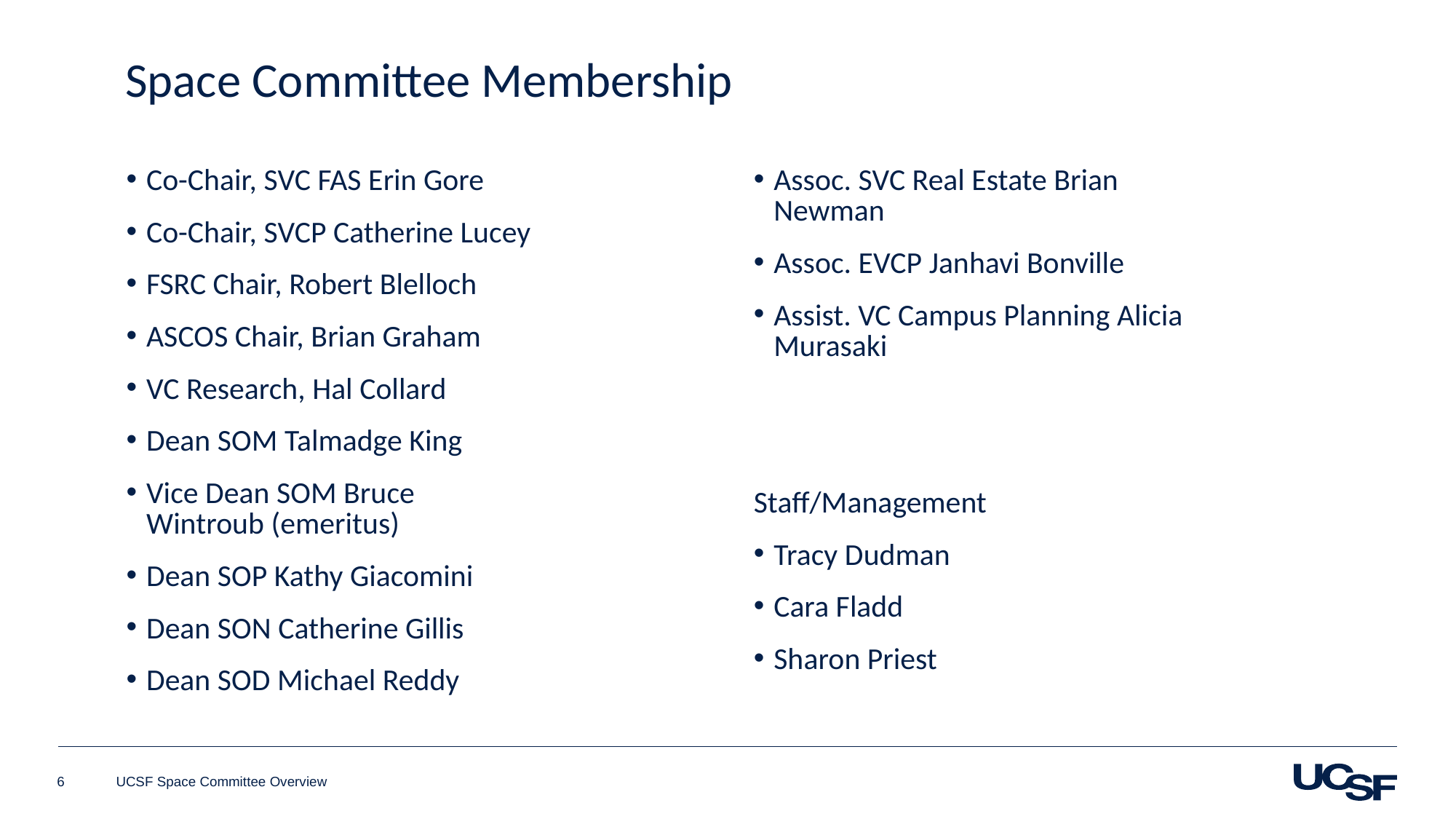

# Space Committee Membership
Co-Chair, SVC FAS Erin Gore
Co-Chair, SVCP Catherine Lucey
FSRC Chair, Robert Blelloch
ASCOS Chair, Brian Graham
VC Research, Hal Collard
Dean SOM Talmadge King
Vice Dean SOM Bruce Wintroub (emeritus)
Dean SOP Kathy Giacomini
Dean SON Catherine Gillis
Dean SOD Michael Reddy

Assoc. SVC Real Estate Brian Newman
Assoc. EVCP Janhavi Bonville
Assist. VC Campus Planning Alicia Murasaki

Staff/Management
Tracy Dudman
Cara Fladd
Sharon Priest

6
UCSF Space Committee Overview